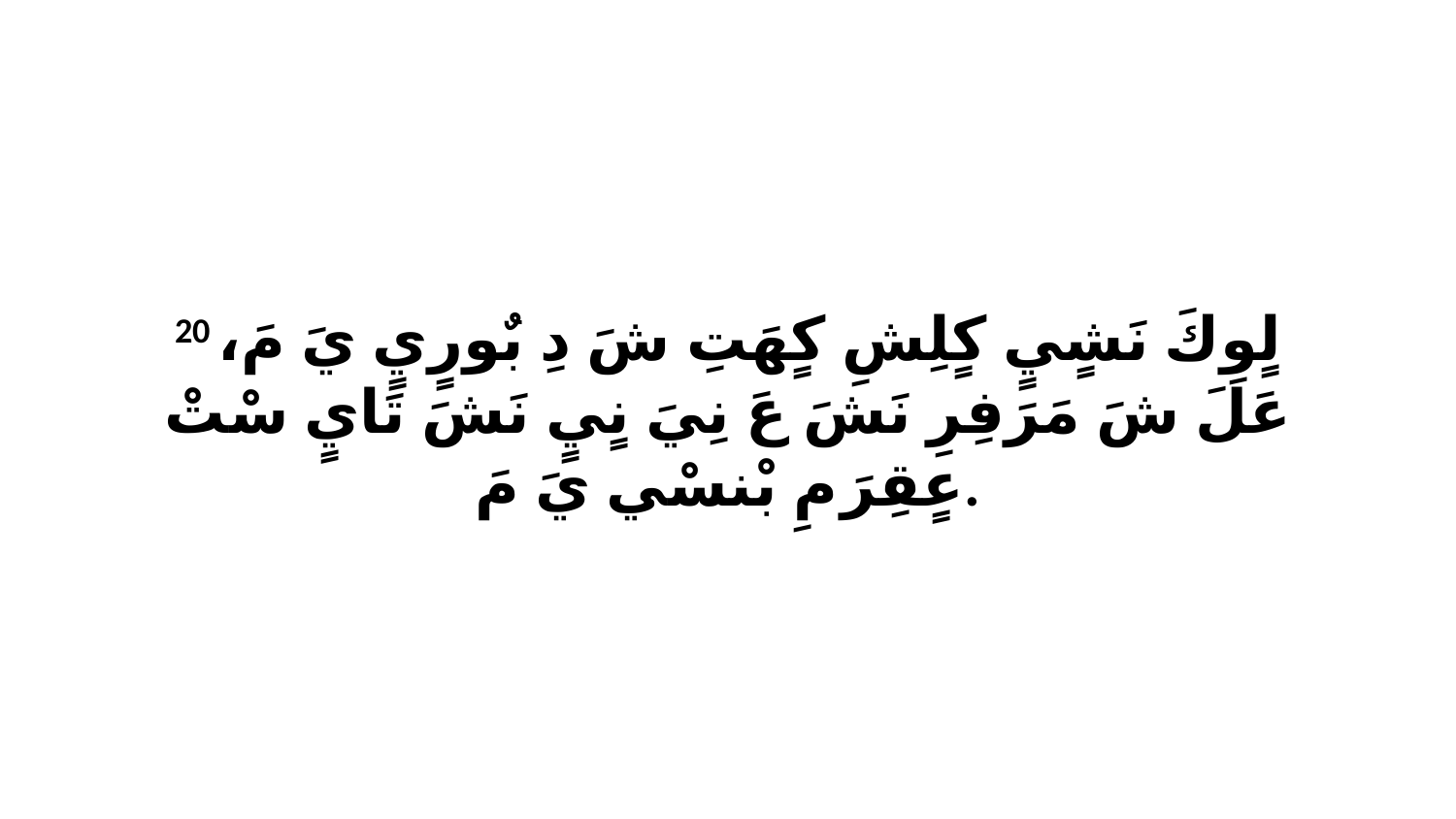

20 لٍوِكَ نَشٍيٍ كٍلِشِ كٍهَتِ شَ دِ بٌورٍيٍ يَ مَ، عَلَ شَ مَرَفِرِ نَشَ عَ نِيَ نٍيٍ نَشَ تَايٍ سْتْ عٍقِرَ مِ بْنسْي يَ مَ.